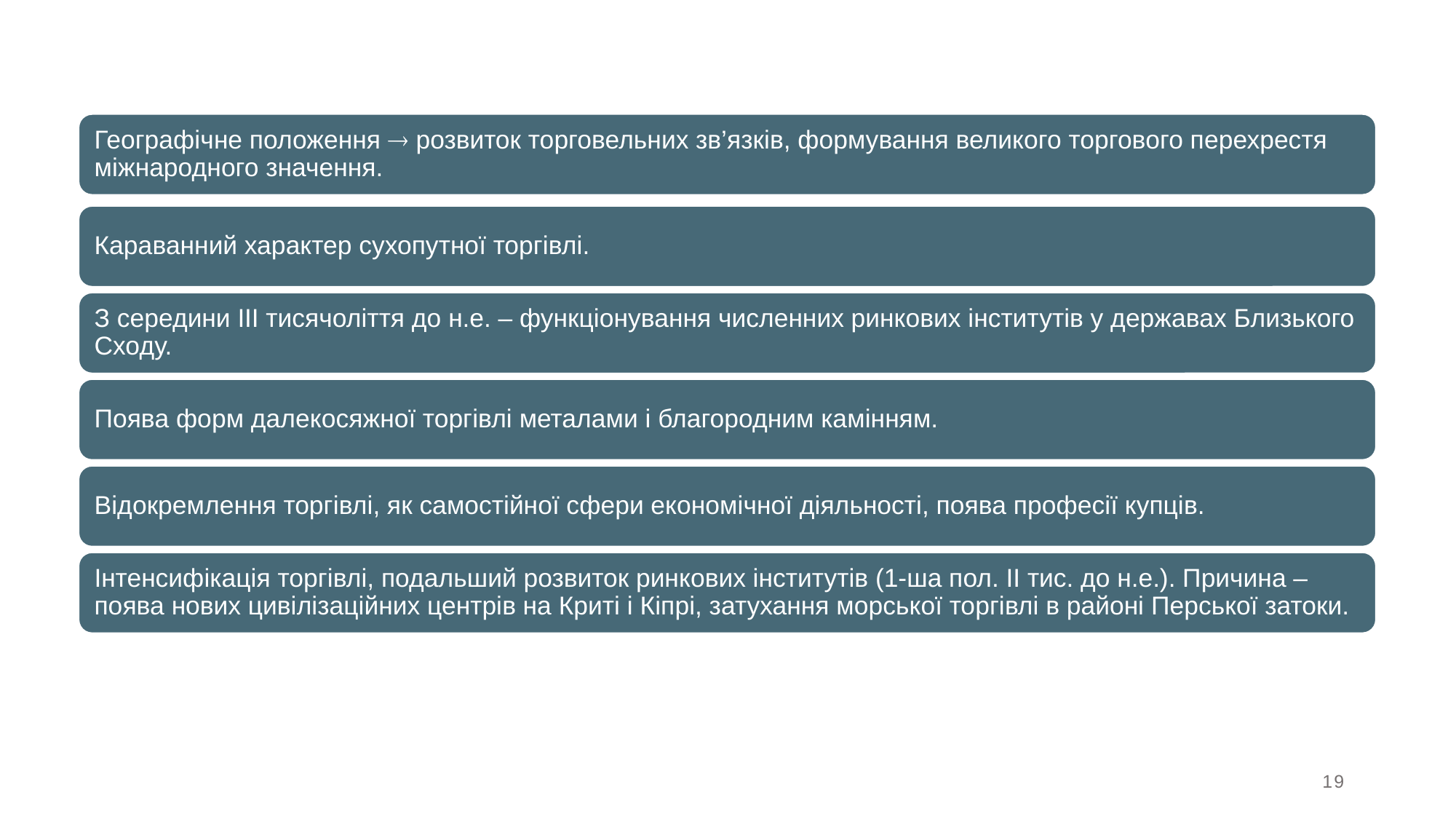

Географічне положення → розвиток торговельних зв’язків, формування великого торгового перехрестя міжнародного значення.
Караванний характер сухопутної торгівлі.
З середини ІІІ тисячоліття до н.е. – функціонування численних ринкових інститутів у державах Близького Сходу.
Поява форм далекосяжної торгівлі металами і благородним камінням.
Відокремлення торгівлі, як самостійної сфери економічної діяльності, поява професії купців.
Інтенсифікація торгівлі, подальший розвиток ринкових інститутів (1-ша пол. ІІ тис. до н.е.). Причина – поява нових цивілізаційних центрів на Криті і Кіпрі, затухання морської торгівлі в районі Перської затоки.
19